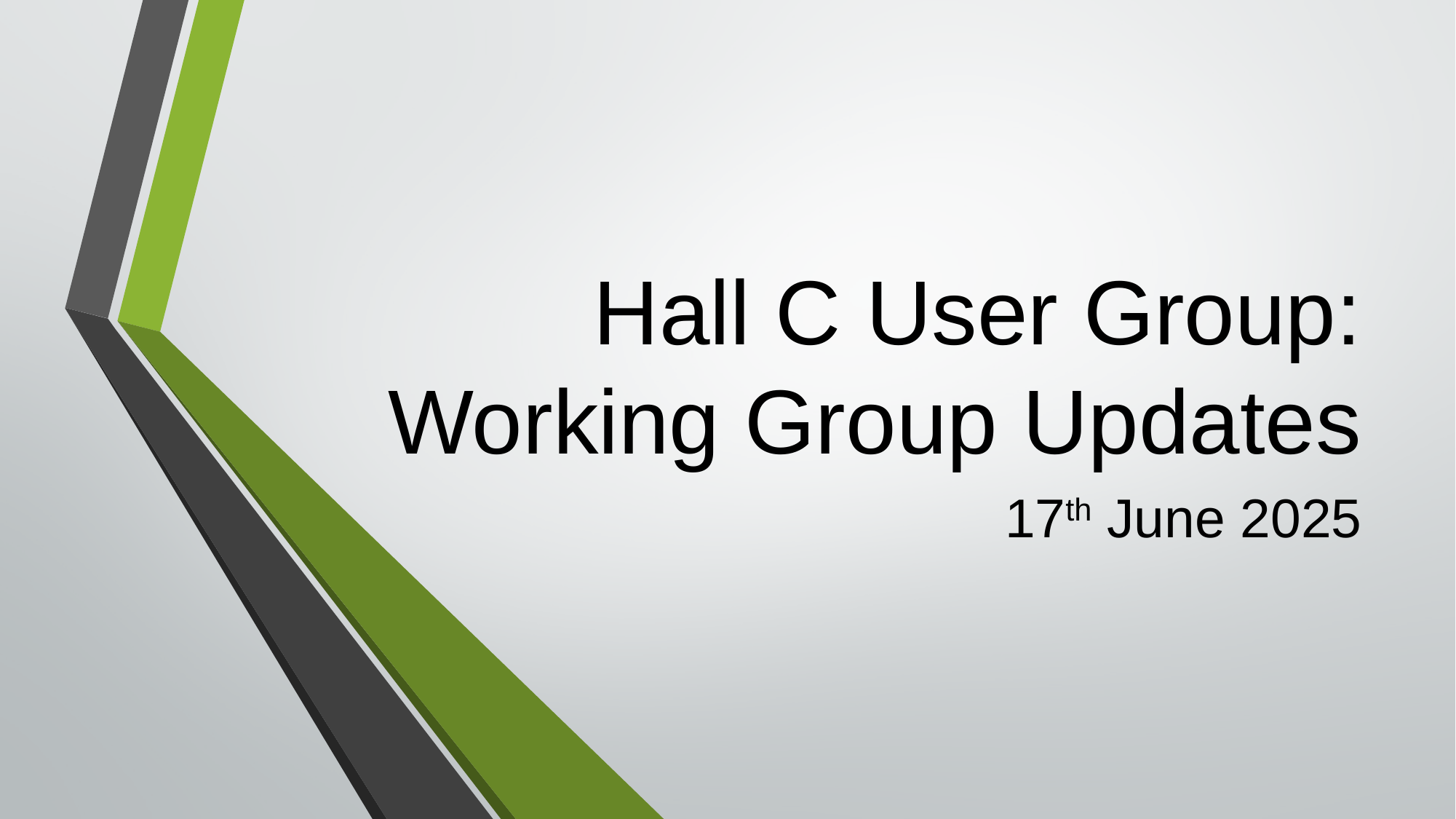

# Hall C User Group: Working Group Updates
17th June 2025